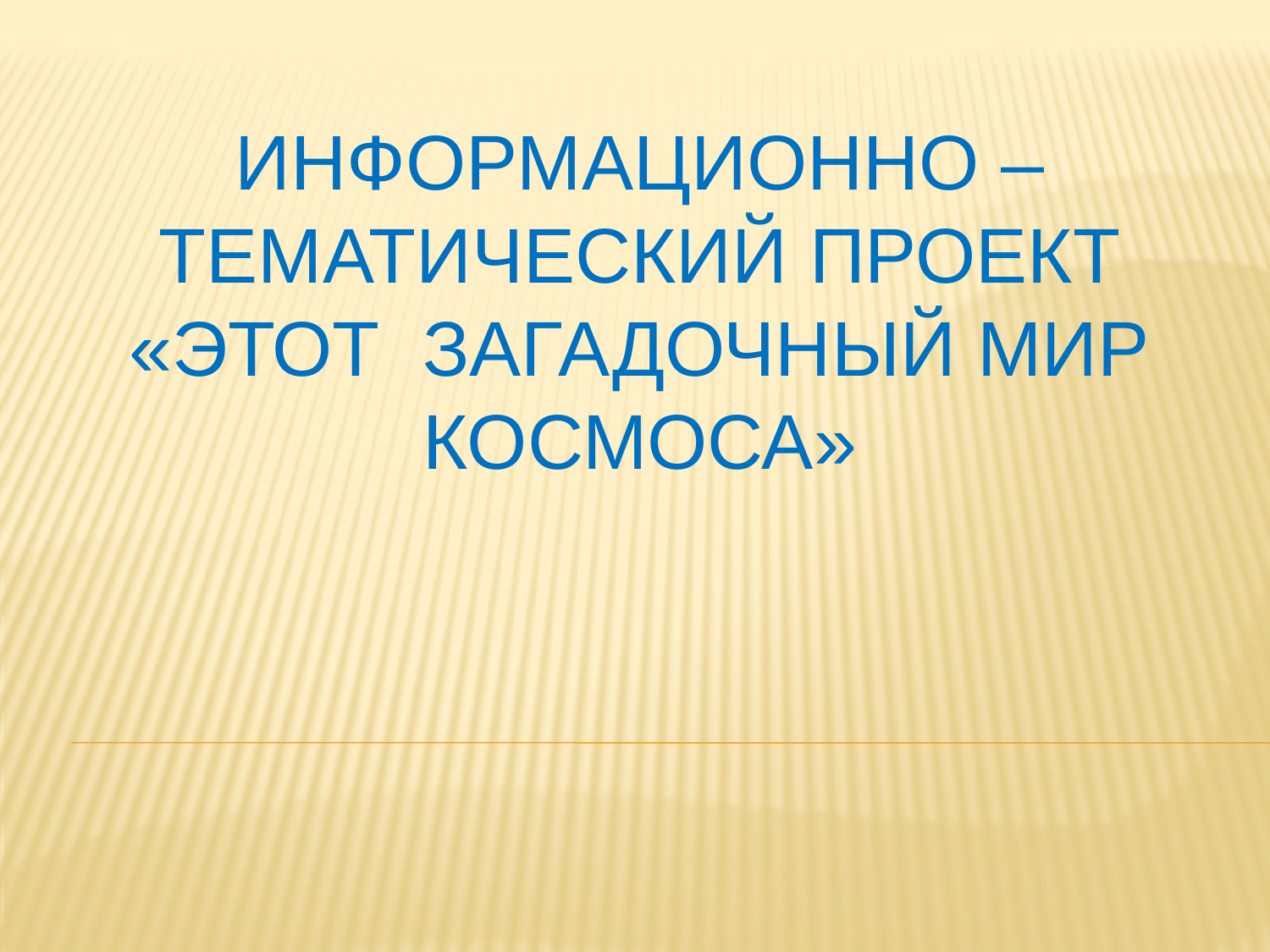

# Информационно – тематический проект «Этот  загадочный мир космоса»